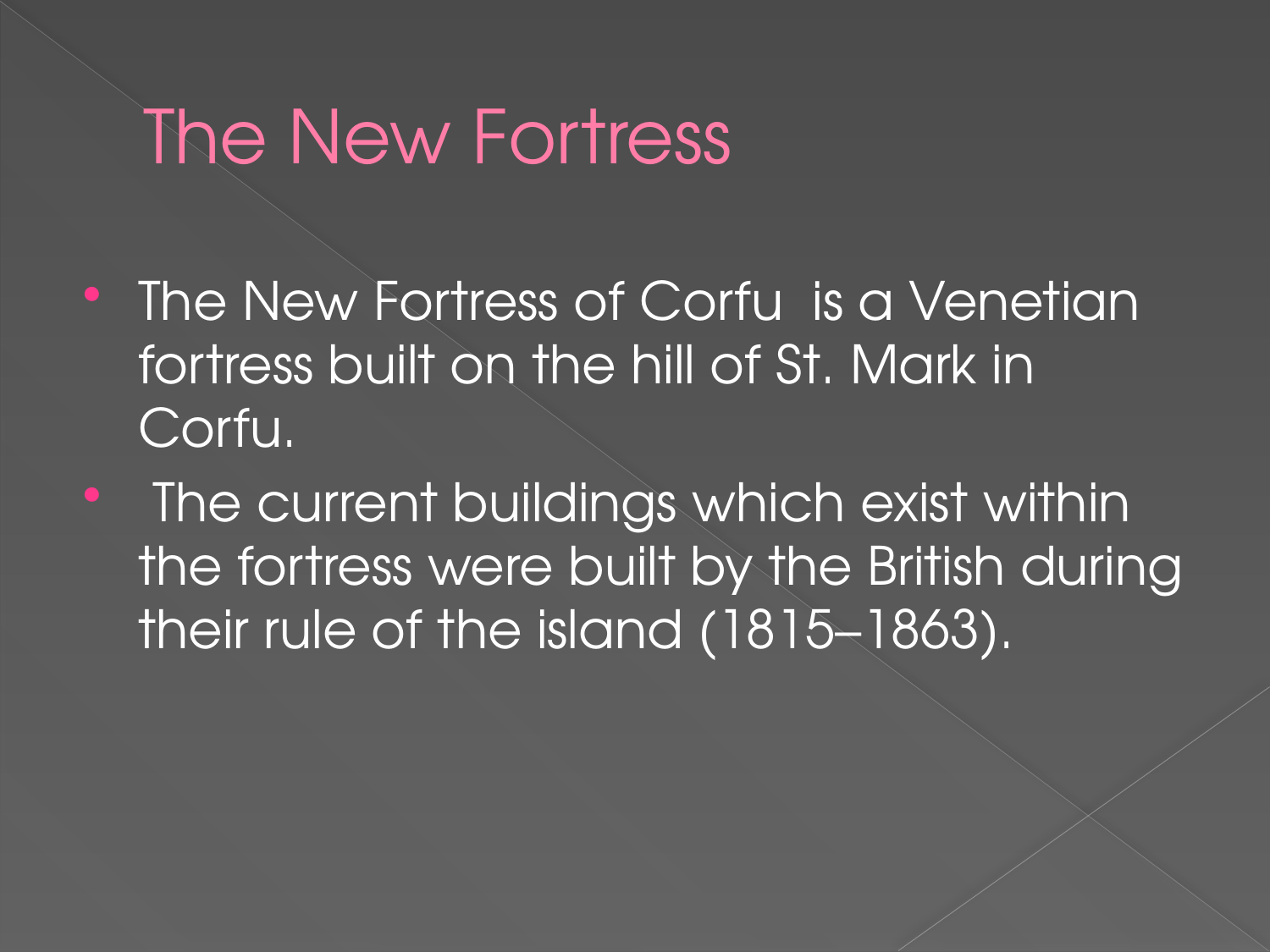

# The New Fortress
The New Fortress of Corfu  is a Venetian fortress built on the hill of St. Mark in Corfu.
 The current buildings which exist within the fortress were built by the British during their rule of the island (1815–1863).